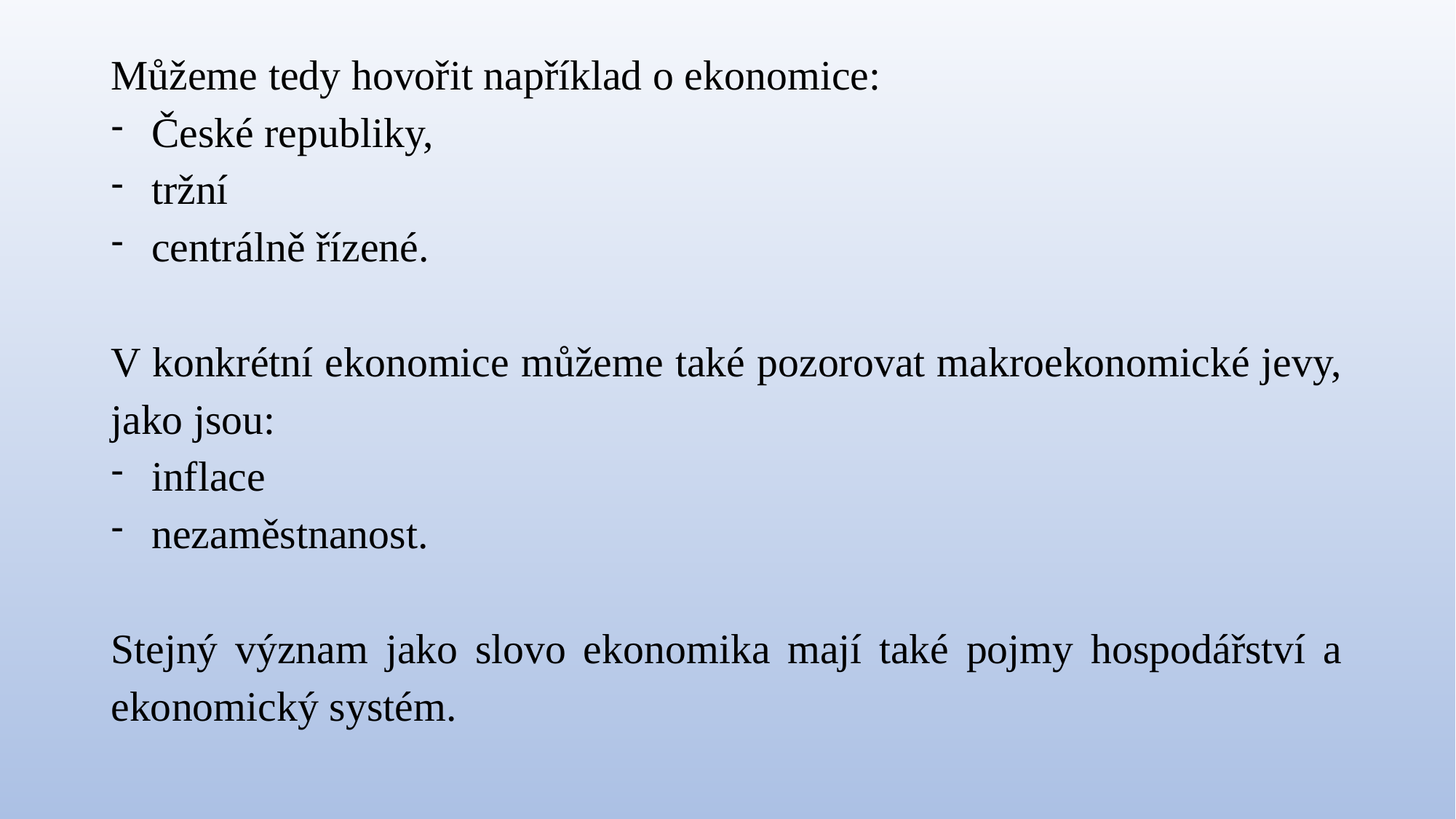

Můžeme tedy hovořit například o ekonomice:
České republiky,
tržní
centrálně řízené.

V konkrétní ekonomice můžeme také pozorovat makroekonomické jevy, jako jsou:
inflace
nezaměstnanost.

Stejný význam jako slovo ekonomika mají také pojmy hospodářství a ekonomický systém.